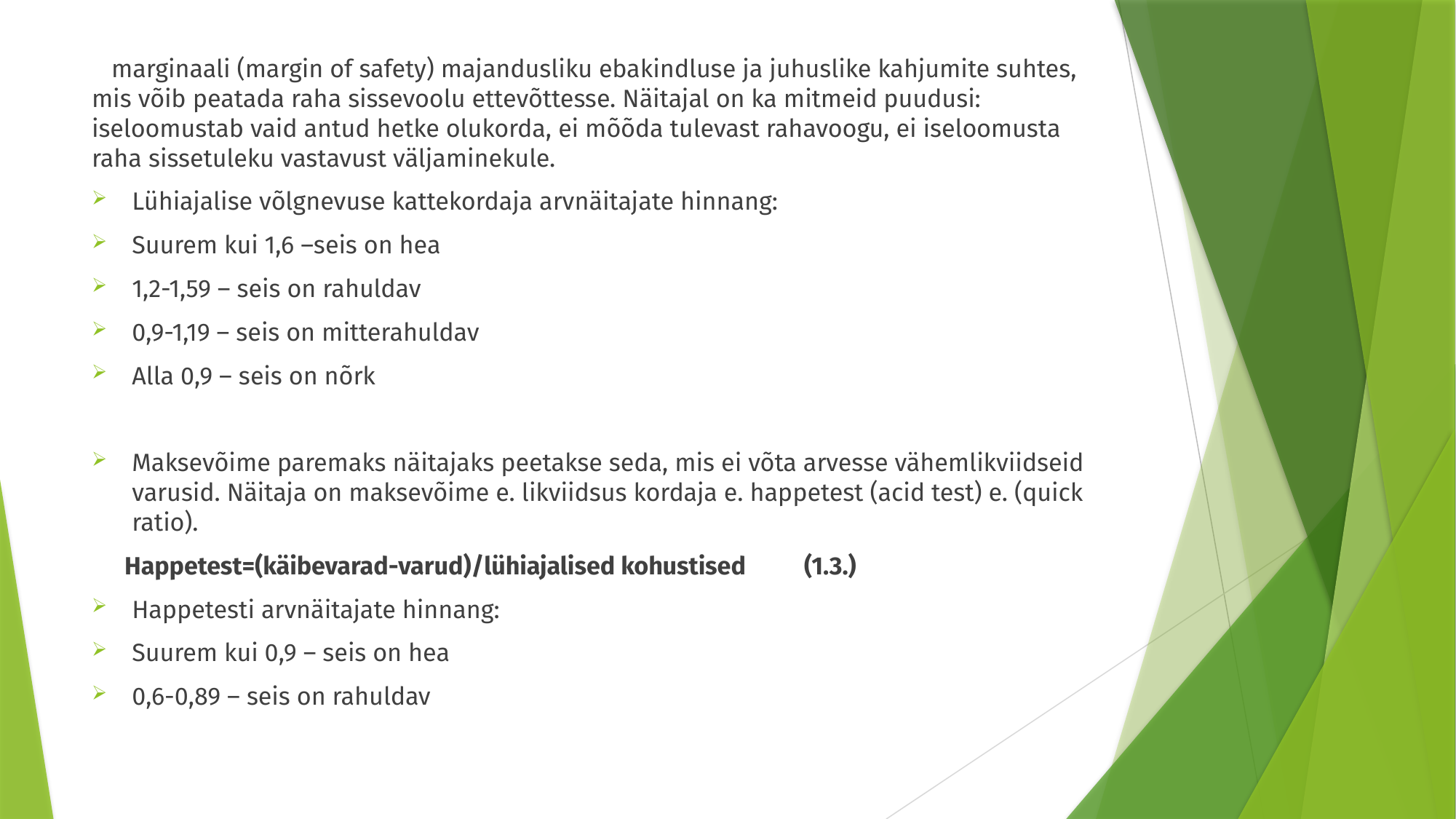

marginaali (margin of safety) majandusliku ebakindluse ja juhuslike kahjumite suhtes, mis võib peatada raha sissevoolu ettevõttesse. Näitajal on ka mitmeid puudusi: iseloomustab vaid antud hetke olukorda, ei mõõda tulevast rahavoogu, ei iseloomusta raha sissetuleku vastavust väljaminekule.
Lühiajalise võlgnevuse kattekordaja arvnäitajate hinnang:
Suurem kui 1,6 –seis on hea
1,2-1,59 – seis on rahuldav
0,9-1,19 – seis on mitterahuldav
Alla 0,9 – seis on nõrk

Maksevõime paremaks näitajaks peetakse seda, mis ei võta arvesse vähemlikviidseid varusid. Näitaja on maksevõime e. likviidsus kordaja e. happetest (acid test) e. (quick ratio).
     Happetest=(käibevarad-varud)/lühiajalised kohustised          (1.3.)
Happetesti arvnäitajate hinnang:
Suurem kui 0,9 – seis on hea
0,6-0,89 – seis on rahuldav